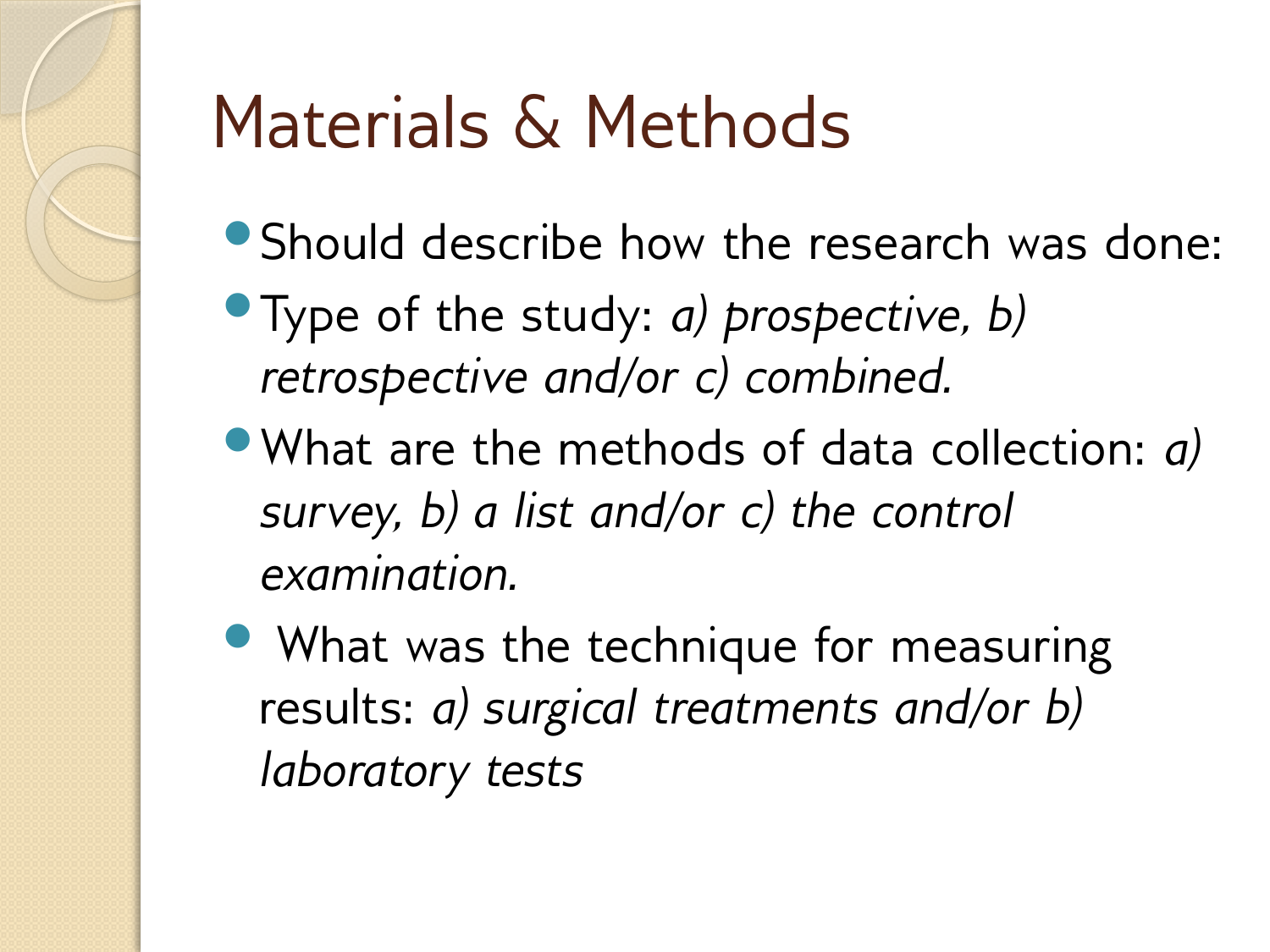

# Materials & Methods
Should describe how the research was done:
Type of the study: a) prospective, b) retrospective and/or c) combined.
What are the methods of data collection: a) survey, b) a list and/or c) the control examination.
 What was the technique for measuring results: a) surgical treatments and/or b) laboratory tests